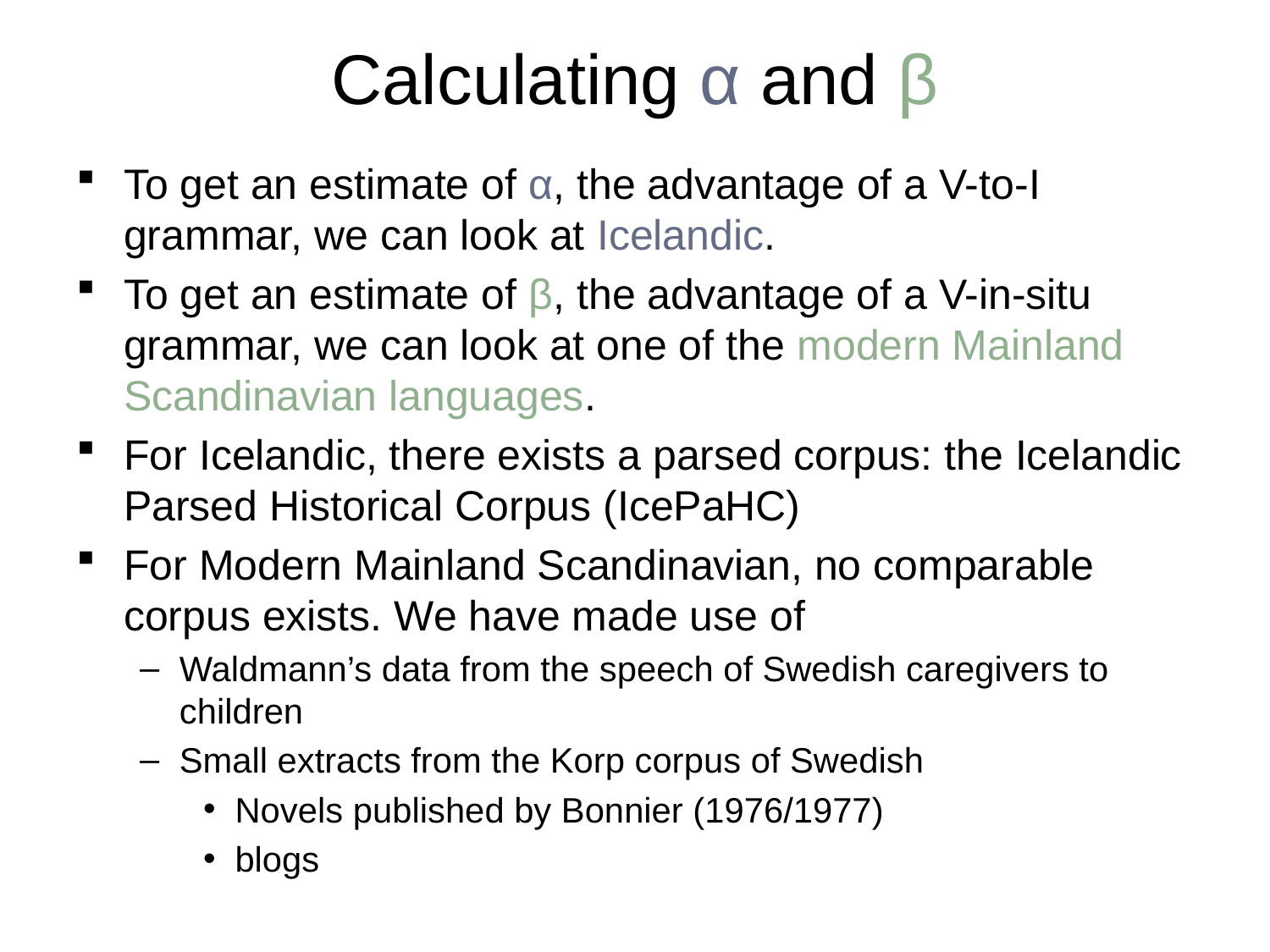

# Calculating α and β
To get an estimate of α, the advantage of a V-to-I grammar, we can look at Icelandic.
To get an estimate of β, the advantage of a V-in-situ grammar, we can look at one of the modern Mainland Scandinavian languages.
For Icelandic, there exists a parsed corpus: the Icelandic Parsed Historical Corpus (IcePaHC)
For Modern Mainland Scandinavian, no comparable corpus exists. We have made use of
Waldmann’s data from the speech of Swedish caregivers to children
Small extracts from the Korp corpus of Swedish
Novels published by Bonnier (1976/1977)
blogs